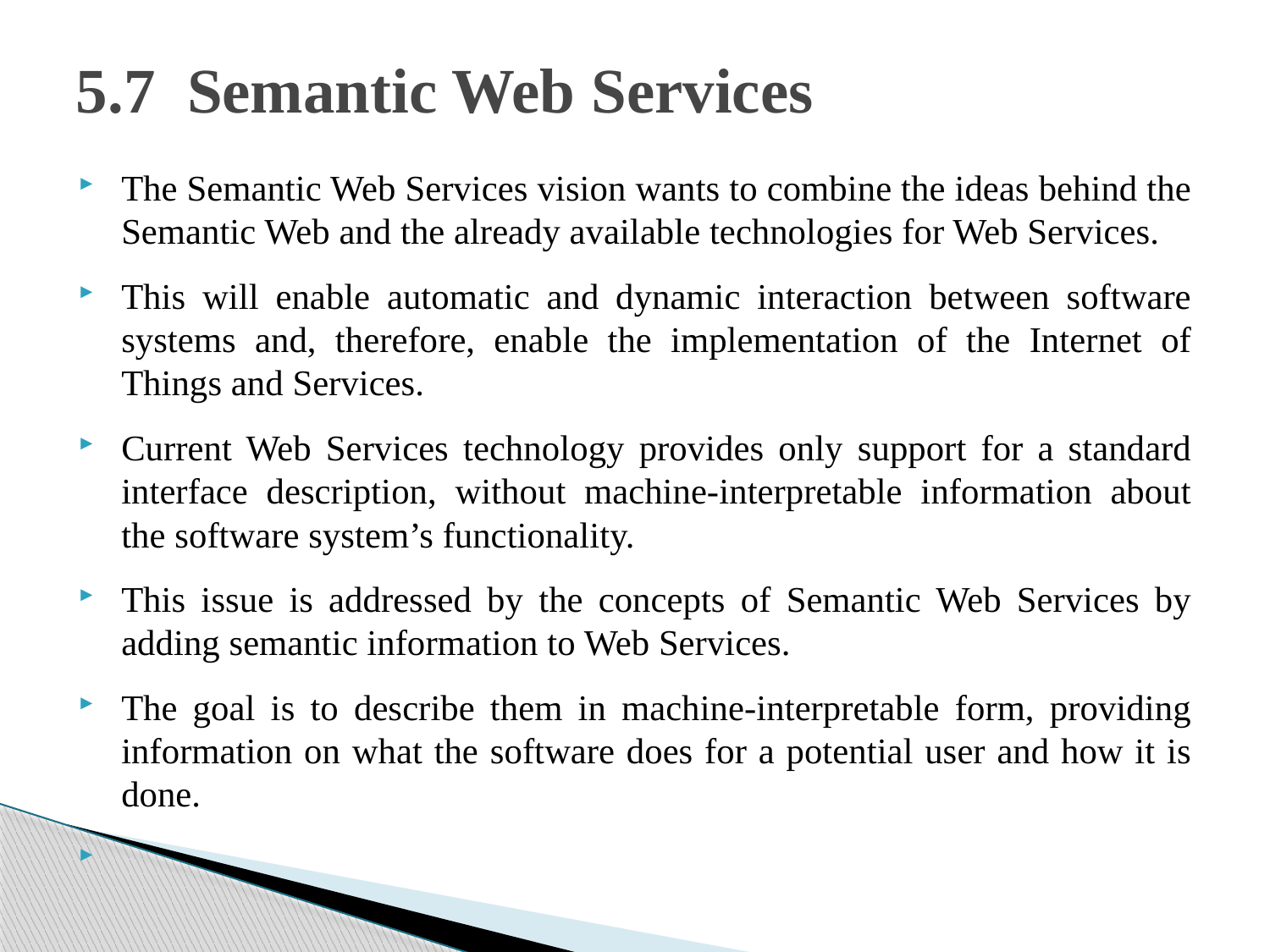

# 5.7  Semantic Web Services
The Semantic Web Services vision wants to combine the ideas behind the Semantic Web and the already available technologies for Web Services.
This will enable automatic and dynamic interaction between software systems and, therefore, enable the implementation of the Internet of Things and Services.
Current Web Services technology provides only support for a standard interface description, without machine-interpretable information about the software system’s functionality.
This issue is addressed by the concepts of Semantic Web Services by adding semantic information to Web Services.
The goal is to describe them in machine-interpretable form, providing information on what the software does for a potential user and how it is done.